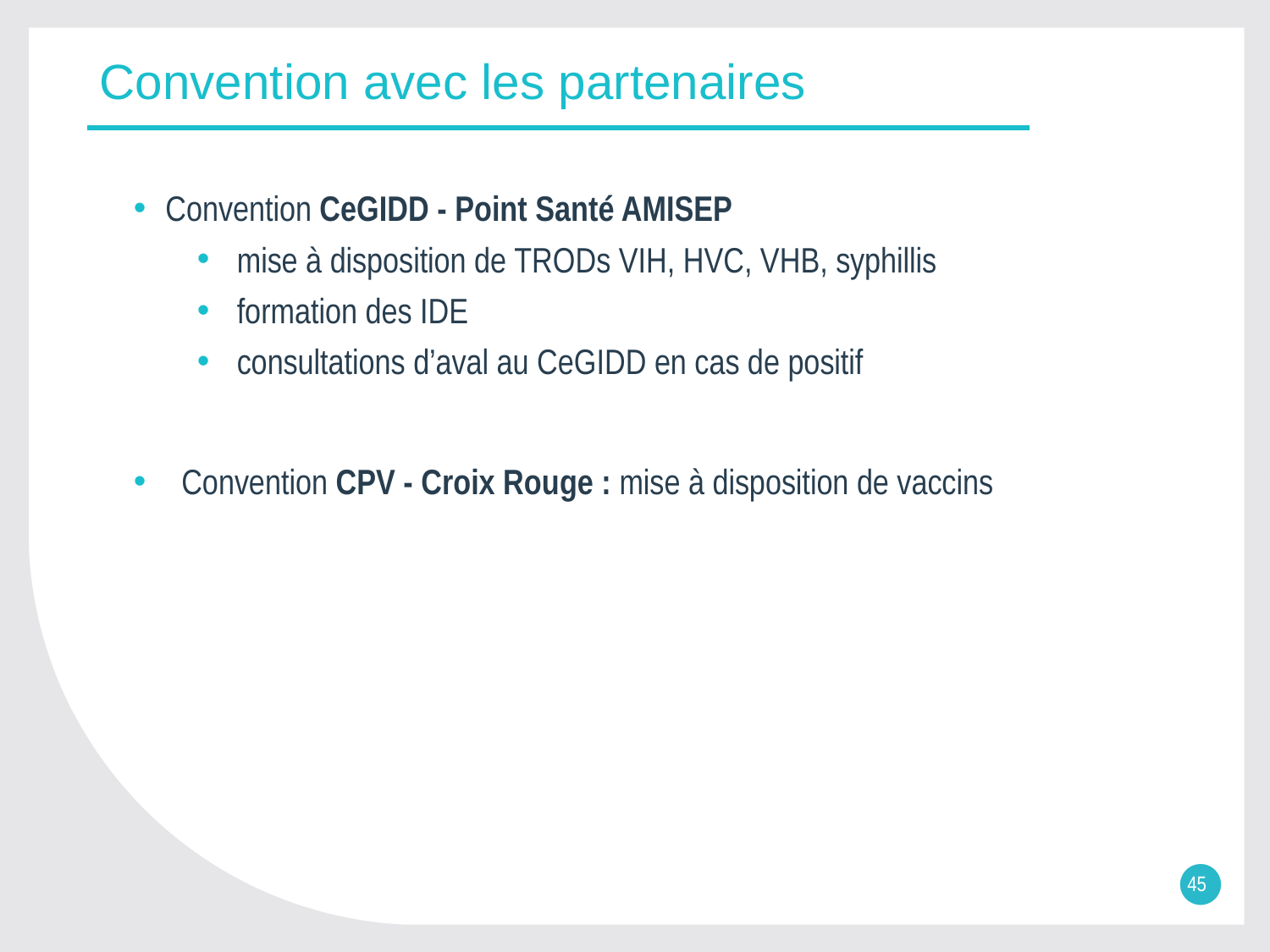

# Convention avec les partenaires
Convention CeGIDD - Point Santé AMISEP
 mise à disposition de TRODs VIH, HVC, VHB, syphillis
 formation des IDE
 consultations d’aval au CeGIDD en cas de positif

  Convention CPV - Croix Rouge : mise à disposition de vaccins

45